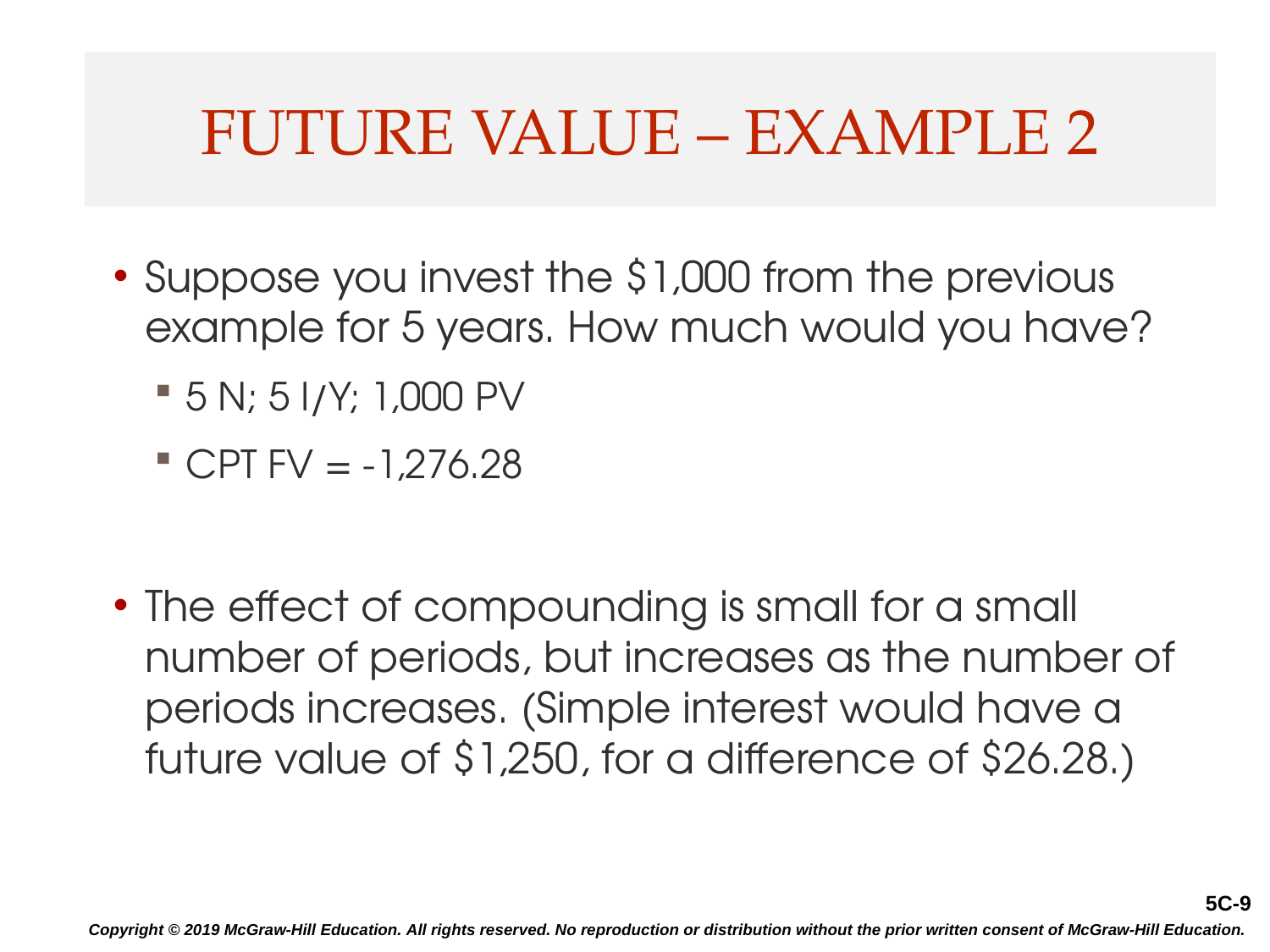

# Future Value – Example 2
Suppose you invest the $1,000 from the previous example for 5 years. How much would you have?
5 N; 5 I/Y; 1,000 PV
CPT FV = -1,276.28

The effect of compounding is small for a small number of periods, but increases as the number of periods increases. (Simple interest would have a future value of $1,250, for a difference of $26.28.)
Copyright © 2019 McGraw-Hill Education. All rights reserved. No reproduction or distribution without the prior written consent of McGraw-Hill Education.